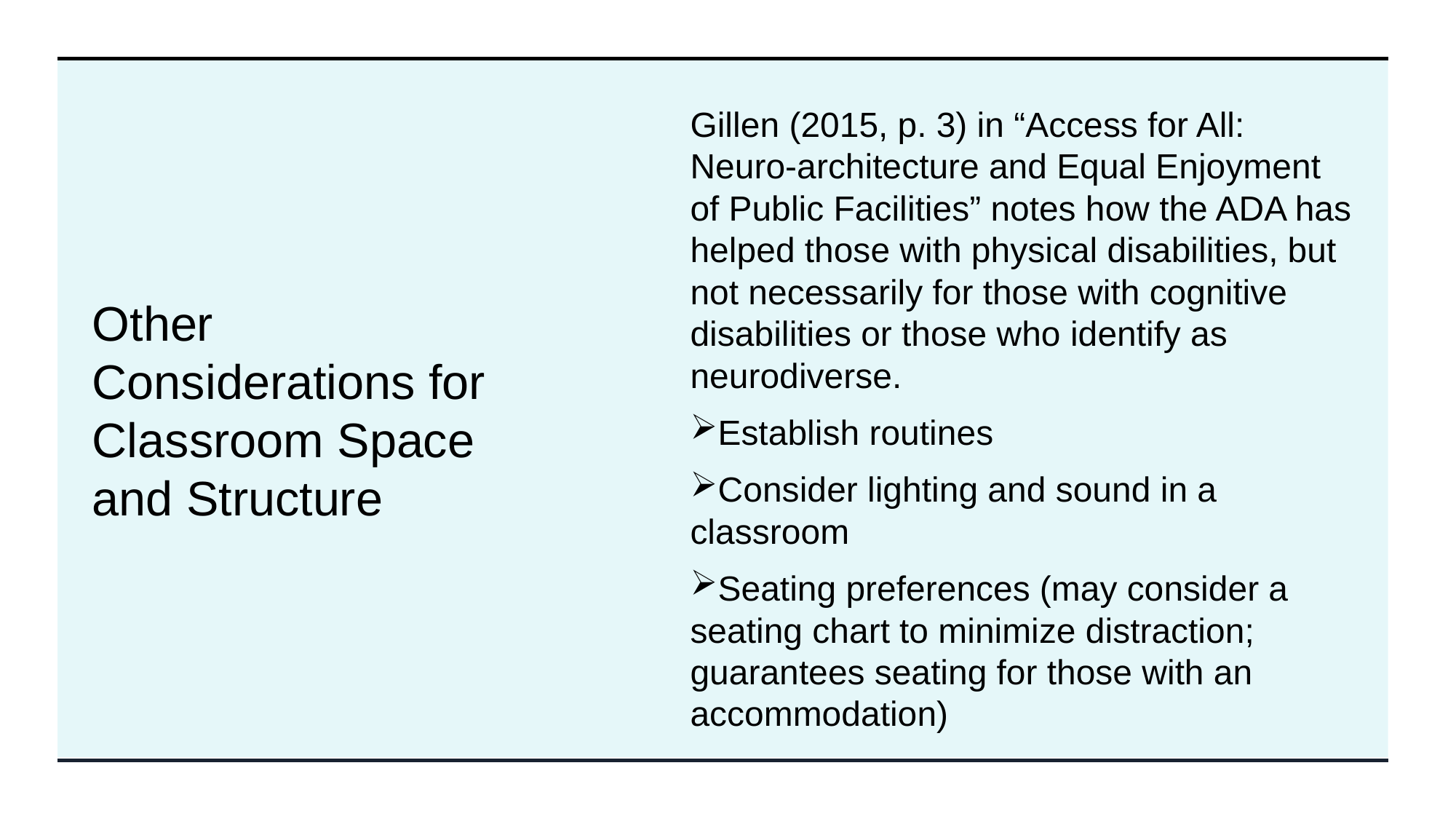

Gillen (2015, p. 3) in “Access for All:  Neuro-architecture and Equal Enjoyment of Public Facilities” notes how the ADA has helped those with physical disabilities, but not necessarily for those with cognitive disabilities or those who identify as neurodiverse.
Establish routines
Consider lighting and sound in a classroom
Seating preferences (may consider a seating chart to minimize distraction; guarantees seating for those with an accommodation)
# Other Considerations for Classroom Space and Structure